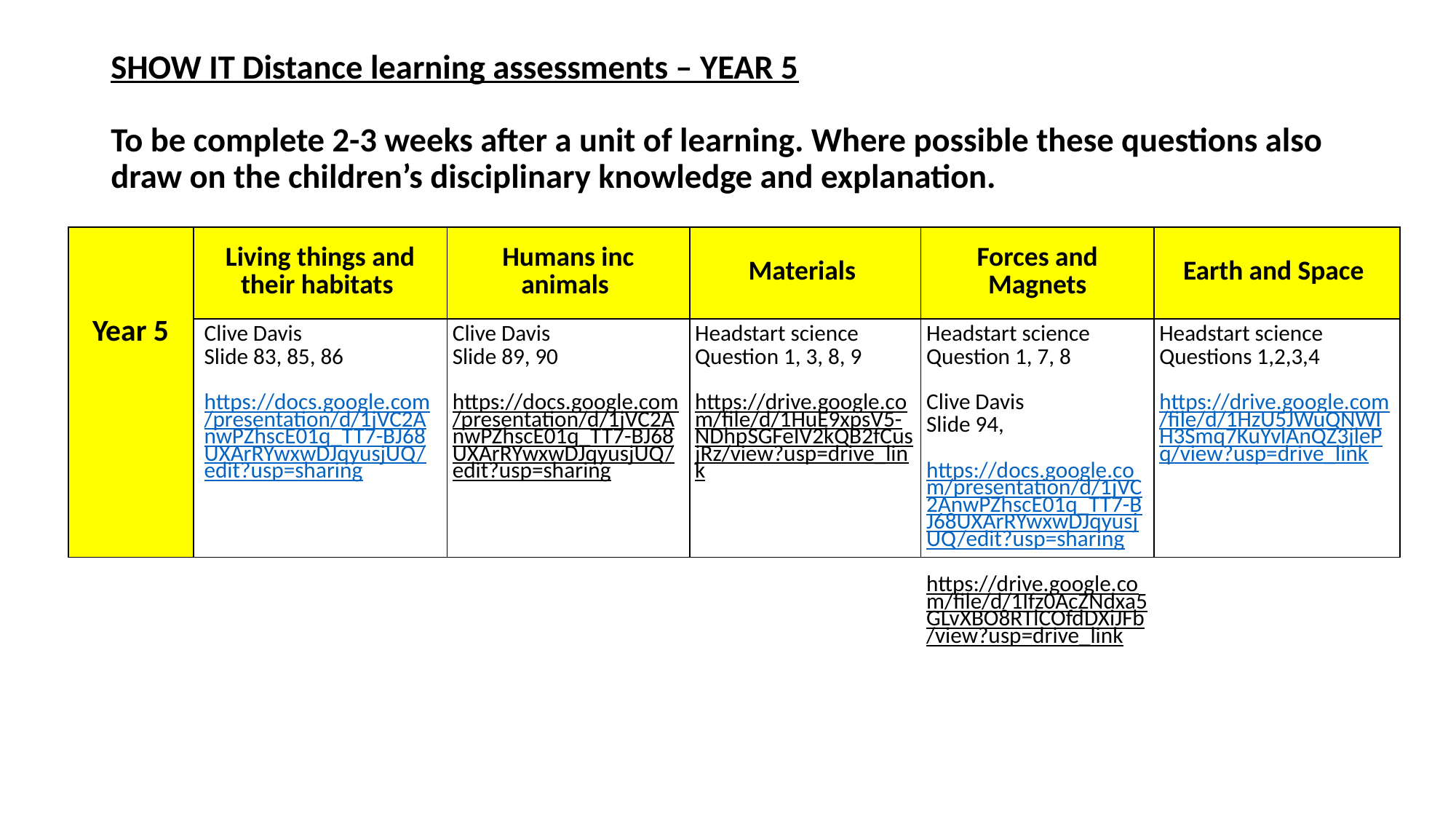

# SHOW IT Distance learning assessments – YEAR 5

To be complete 2-3 weeks after a unit of learning. Where possible these questions also draw on the children’s disciplinary knowledge and explanation.
| Year 5 | Living things and their habitats | Humans inc animals | Materials | Forces and Magnets | Earth and Space |
| --- | --- | --- | --- | --- | --- |
|  | Clive Davis Slide 83, 85, 86 https://docs.google.com/presentation/d/1jVC2AnwPZhscE01q\_TT7-BJ68UXArRYwxwDJqyusjUQ/edit?usp=sharing | Clive Davis Slide 89, 90 https://docs.google.com/presentation/d/1jVC2AnwPZhscE01q\_TT7-BJ68UXArRYwxwDJqyusjUQ/edit?usp=sharing | Headstart science Question 1, 3, 8, 9 https://drive.google.com/file/d/1HuE9xpsV5-NDhpSGFeIV2kQB2fCusjRz/view?usp=drive\_link | Headstart science Question 1, 7, 8 Clive Davis Slide 94, https://docs.google.com/presentation/d/1jVC2AnwPZhscE01q\_TT7-BJ68UXArRYwxwDJqyusjUQ/edit?usp=sharing https://drive.google.com/file/d/1Ifz0AcZNdxa5GLvXBO8RTlCOfdDXiJFb/view?usp=drive\_link | Headstart science Questions 1,2,3,4 https://drive.google.com/file/d/1HzU5JWuQNWIH3Smq7KuYvlAnQZ3jlePq/view?usp=drive\_link |